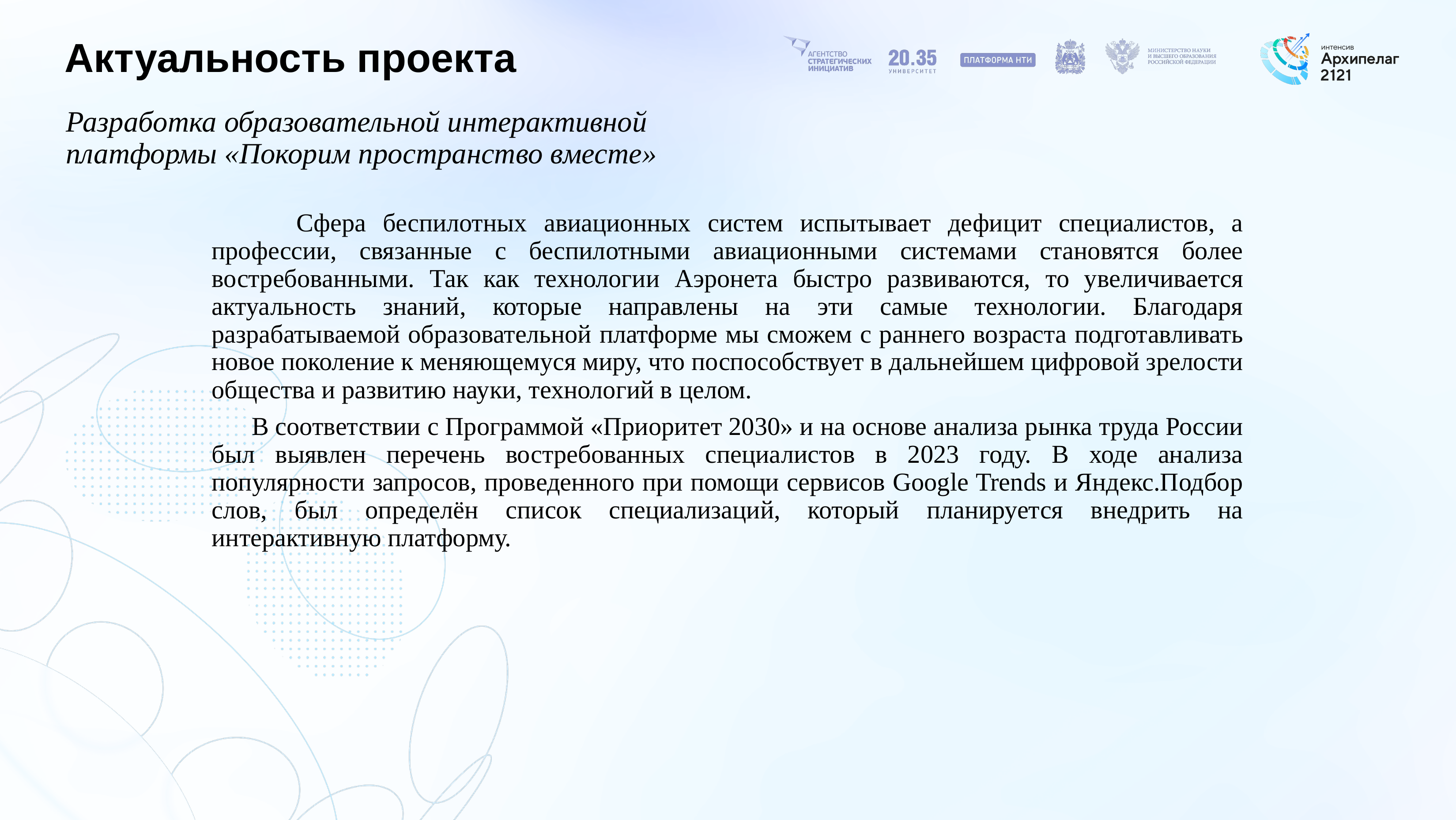

# Актуальность проекта
Разработка образовательной интерактивной платформы «Покорим пространство вместе»
     Сфера беспилотных авиационных систем испытывает дефицит специалистов, а профессии, связанные с беспилотными авиационными системами становятся более востребованными. Так как технологии Аэронета быстро развиваются, то увеличивается актуальность знаний, которые направлены на эти самые технологии. Благодаря разрабатываемой образовательной платформе мы сможем с раннего возраста подготавливать новое поколение к меняющемуся миру, что поспособствует в дальнейшем цифровой зрелости общества и развитию науки, технологий в целом.
      В соответствии с Программой «Приоритет 2030» и на основе анализа рынка труда России был выявлен перечень востребованных специалистов в 2023 году. В ходе анализа популярности запросов, проведенного при помощи сервисов Google Trends и Яндекс.Подбор слов, был определён список специализаций, который планируется внедрить на интерактивную платформу.